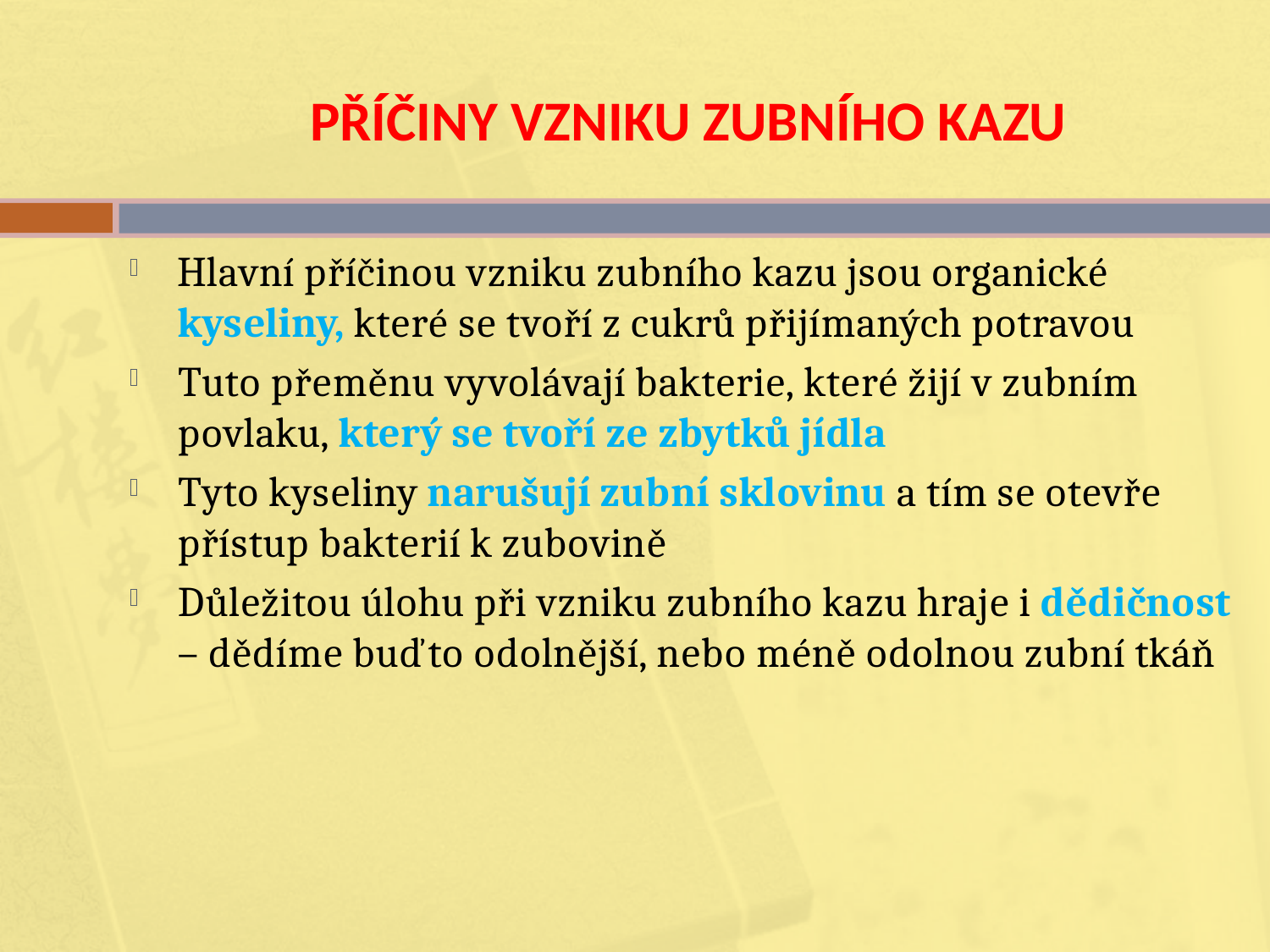

# PŘÍČINY VZNIKU ZUBNÍHO KAZU
Hlavní příčinou vzniku zubního kazu jsou organické kyseliny, které se tvoří z cukrů přijímaných potravou
Tuto přeměnu vyvolávají bakterie, které žijí v zubním povlaku, který se tvoří ze zbytků jídla
Tyto kyseliny narušují zubní sklovinu a tím se otevře přístup bakterií k zubovině
Důležitou úlohu při vzniku zubního kazu hraje i dědičnost – dědíme buďto odolnější, nebo méně odolnou zubní tkáň